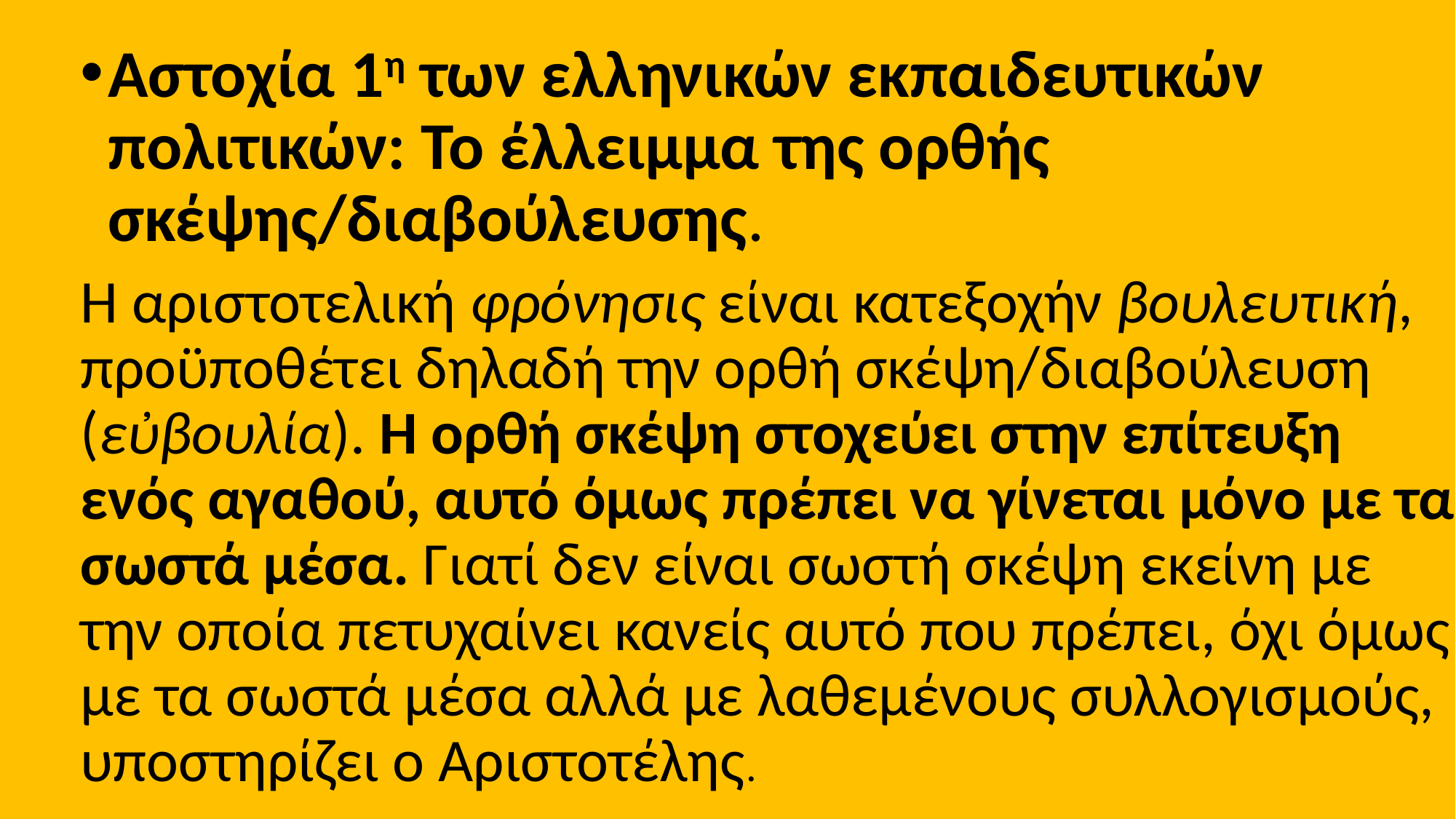

Αστοχία 1η των ελληνικών εκπαιδευτικών πολιτικών: Το έλλειμμα της ορθής σκέψης/διαβούλευσης.
Η αριστοτελική φρόνησις είναι κατεξοχήν βουλευτική, προϋποθέτει δηλαδή την ορθή σκέψη/διαβούλευση (εὐβουλία). Η ορθή σκέψη στοχεύει στην επίτευξη ενός αγαθού, αυτό όμως πρέπει να γίνεται μόνο με τα σωστά μέσα. Γιατί δεν είναι σωστή σκέψη εκείνη με την οποία πετυχαίνει κανείς αυτό που πρέπει, όχι όμως με τα σωστά μέσα αλλά με λαθεμένους συλλογισμούς, υποστηρίζει ο Αριστοτέλης.